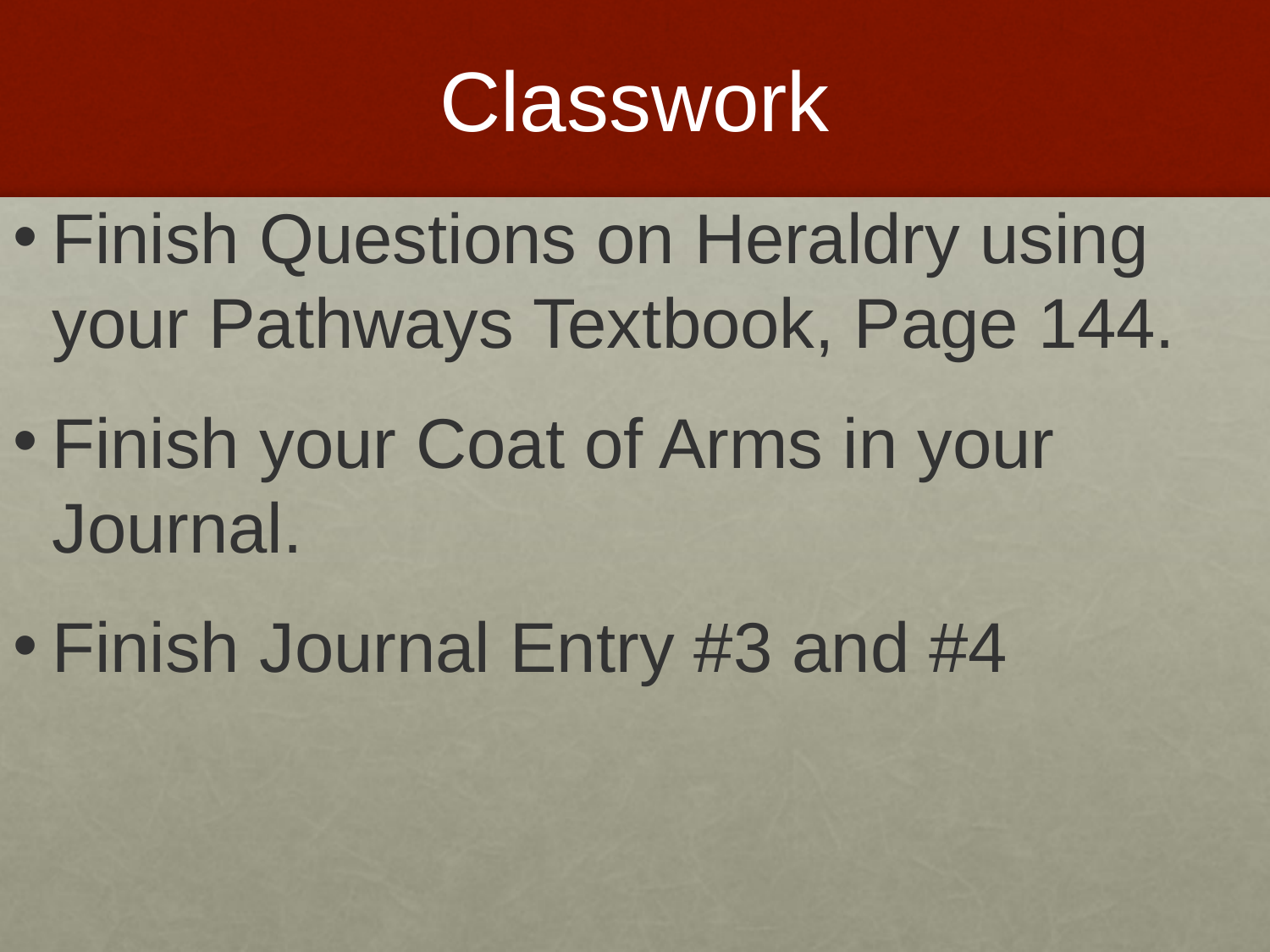

# Classwork
Finish Questions on Heraldry using your Pathways Textbook, Page 144.
Finish your Coat of Arms in your Journal.
Finish Journal Entry #3 and #4